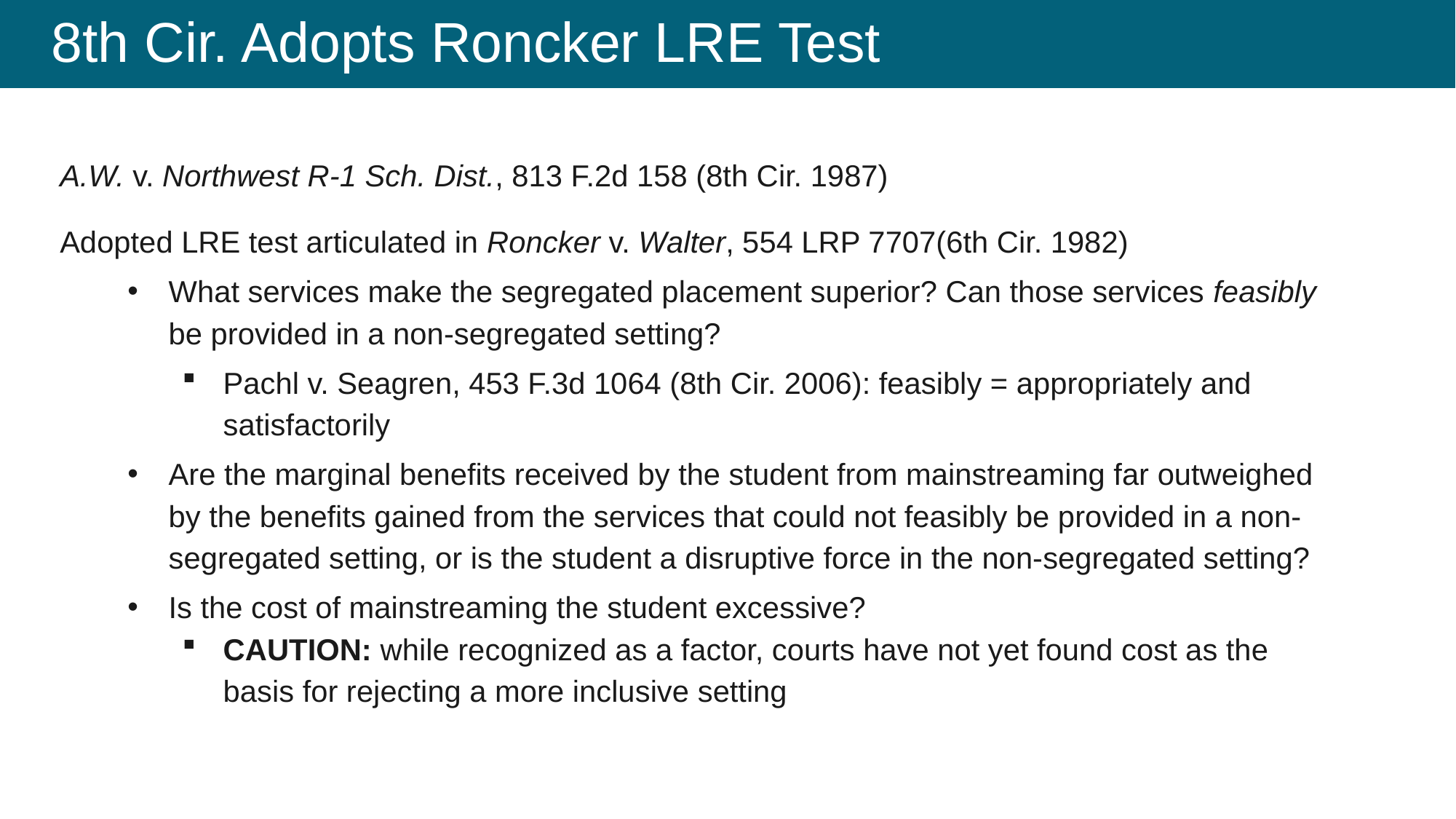

# 8th Cir. Adopts Roncker LRE Test
A.W. v. Northwest R-1 Sch. Dist., 813 F.2d 158 (8th Cir. 1987)
Adopted LRE test articulated in Roncker v. Walter, 554 LRP 7707(6th Cir. 1982)
What services make the segregated placement superior? Can those services feasibly be provided in a non-segregated setting?
Pachl v. Seagren, 453 F.3d 1064 (8th Cir. 2006): feasibly = appropriately and satisfactorily
Are the marginal benefits received by the student from mainstreaming far outweighed by the benefits gained from the services that could not feasibly be provided in a non-segregated setting, or is the student a disruptive force in the non-segregated setting?
Is the cost of mainstreaming the student excessive?
CAUTION: while recognized as a factor, courts have not yet found cost as the basis for rejecting a more inclusive setting